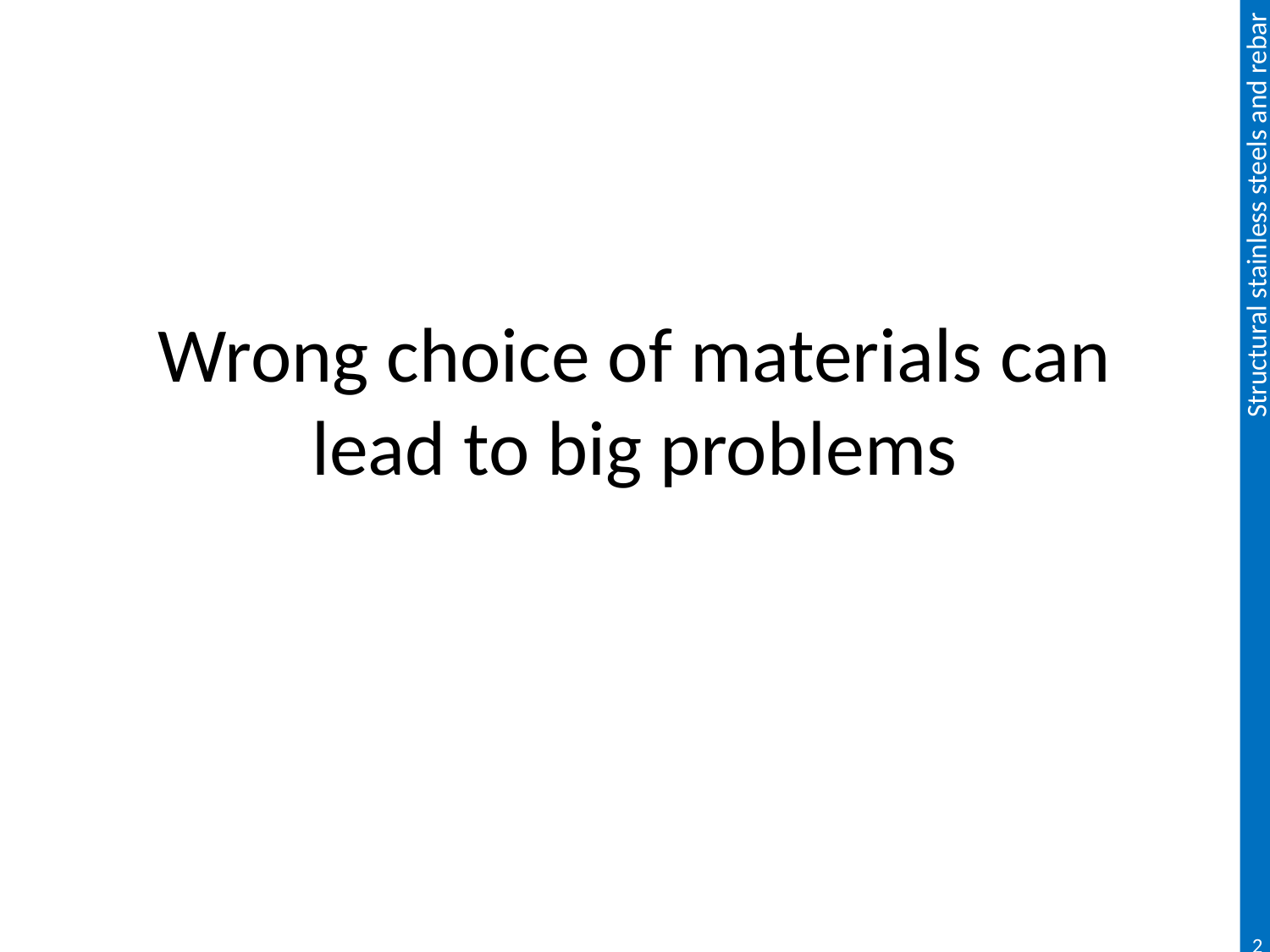

# Wrong choice of materials can lead to big problems